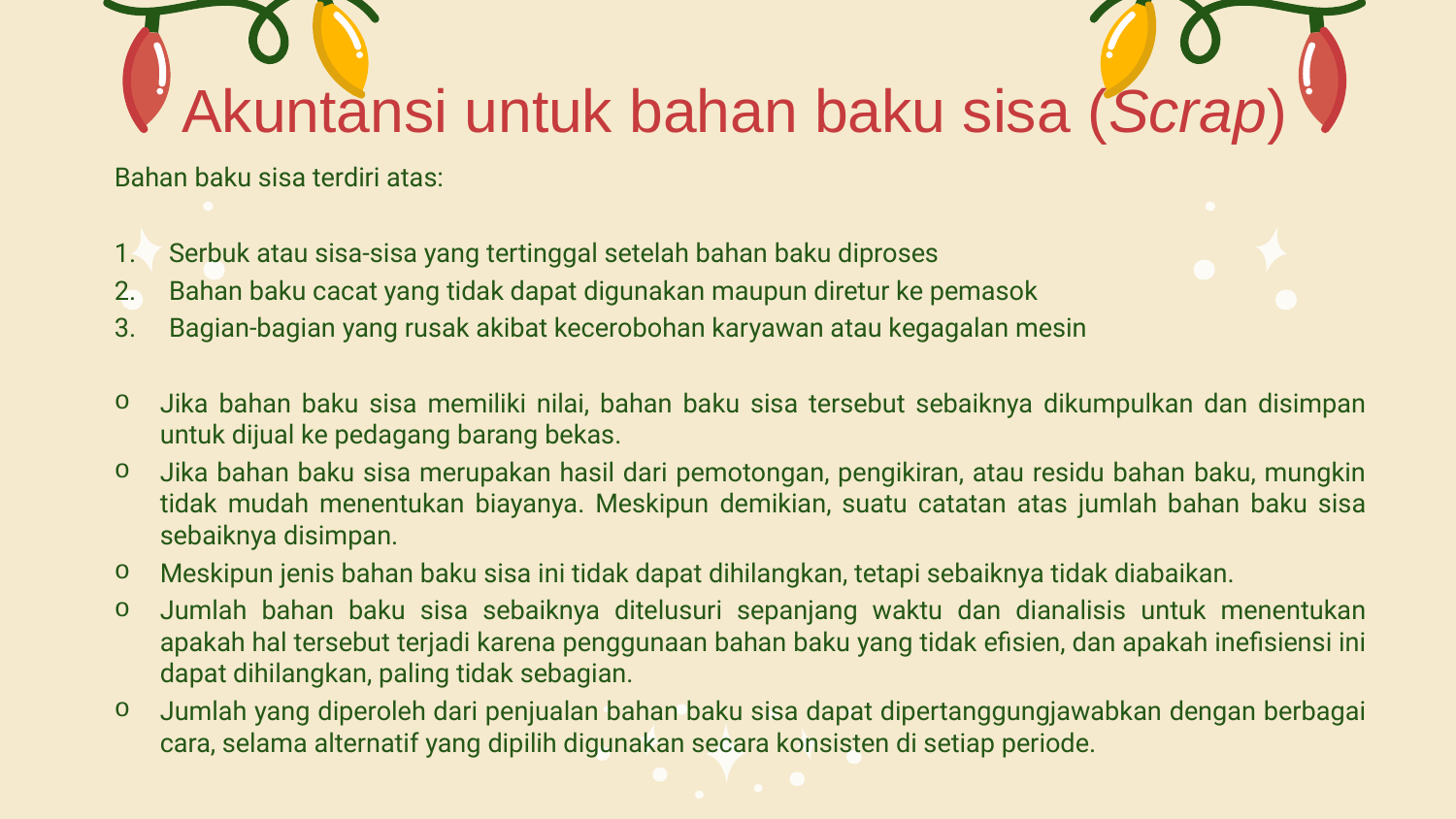

Akuntansi untuk bahan baku sisa (Scrap)
Bahan baku sisa terdiri atas:

Serbuk atau sisa-sisa yang tertinggal setelah bahan baku diproses
Bahan baku cacat yang tidak dapat digunakan maupun diretur ke pemasok
Bagian-bagian yang rusak akibat kecerobohan karyawan atau kegagalan mesin

Jika bahan baku sisa memiliki nilai, bahan baku sisa tersebut sebaiknya dikumpulkan dan disimpan untuk dijual ke pedagang barang bekas.
Jika bahan baku sisa merupakan hasil dari pemotongan, pengikiran, atau residu bahan baku, mungkin tidak mudah menentukan biayanya. Meskipun demikian, suatu catatan atas jumlah bahan baku sisa sebaiknya disimpan.
Meskipun jenis bahan baku sisa ini tidak dapat dihilangkan, tetapi sebaiknya tidak diabaikan.
Jumlah bahan baku sisa sebaiknya ditelusuri sepanjang waktu dan dianalisis untuk menentukan apakah hal tersebut terjadi karena penggunaan bahan baku yang tidak efisien, dan apakah inefisiensi ini dapat dihilangkan, paling tidak sebagian.
Jumlah yang diperoleh dari penjualan bahan baku sisa dapat dipertanggungjawabkan dengan berbagai cara, selama alternatif yang dipilih digunakan secara konsisten di setiap periode.